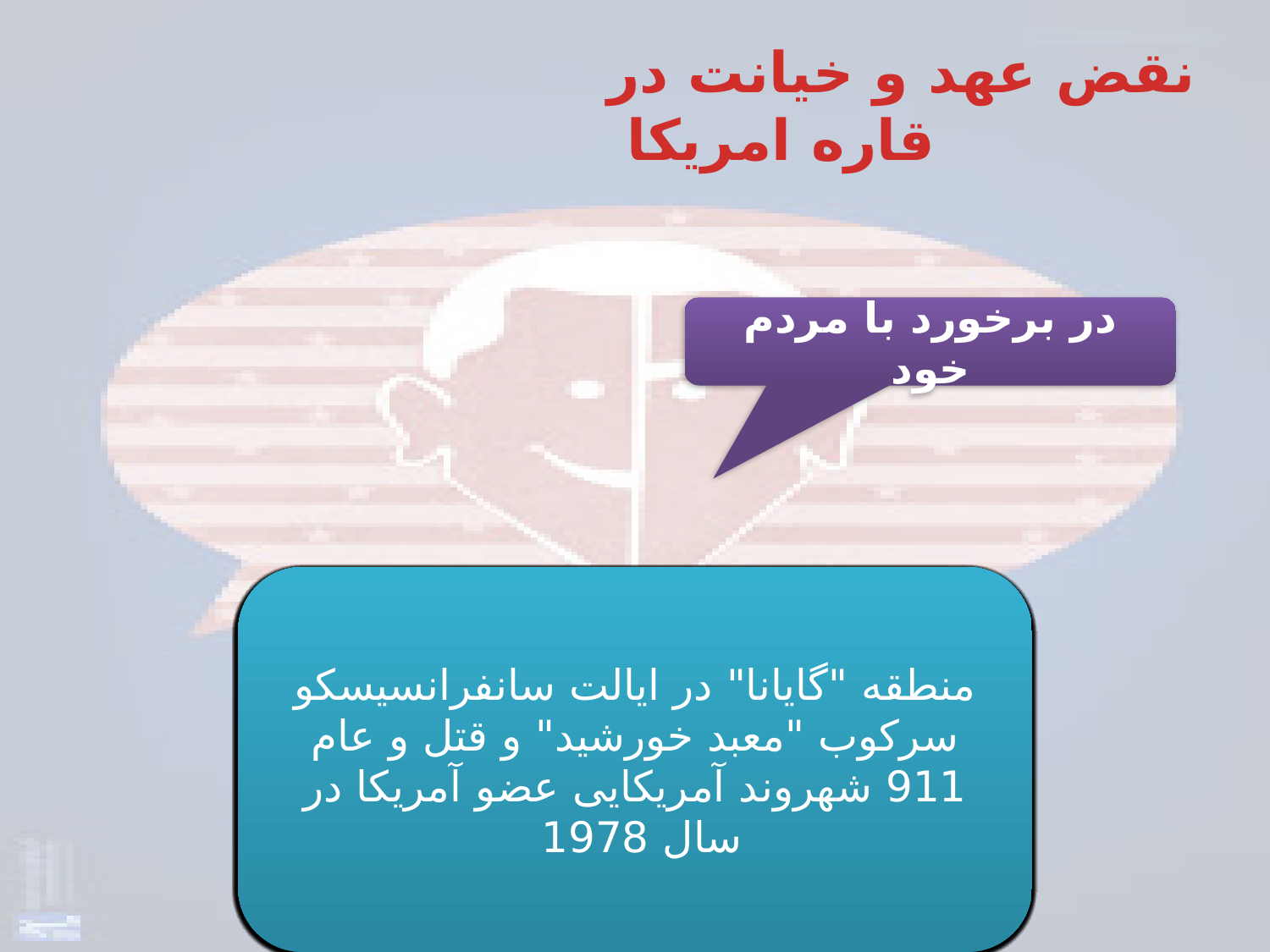

نقض عهد و خیانت در قاره امریکا
در برخورد با مردم خود
شیکاگو، سرکوب خونین تظاهرات کارگران- 1886م

داکوتای جنوبی، کشتار 300 تن از سرخپوستان- 1890م
شیکاگو، سرکوب اعتصاب کارگران راه آهن- 1894م
مینِسوتا، سرکوب سرخپوستان چیپوو- 1898م
آیداهو، اشغال منطقه معادن کوئر دآلن1892
اوکلاهوما، سرکوب شورش سرخپوستان کریک- 1901م
کلورادو، سرکوب اعتصاب معدنچیان- 1914م
کلورادو، سرکوب اعتصاب معدنچیان- 1914م
تگزاس، سرکوب قیام مکزیکی- امریکایی ها- 1915م
ویرجینیای غربی، حمله به معدنچیان- 21 و1920م
واشنگتن دی سی، سرکوب سربازان جنگ جهانی اول- 1932م
دیترویت، سرکوب شورش سیاهان- 1943م
دیترویت، سرکوب خونین جنبش سیاهان- 1967م
امریکا، سرکوب «حزب پلنگان سیاه»- 80  تا  1966م
نیویورک، ترور ملکوم ایکس- 1965م
پورتوریکو ، سرکوب قیام استقلال طلبان در پانس- 1950م
پورتوریکو، بیرون کشیدن از چنگ اسپانیا- 1898م
گوام، بیرون کشیدن از چنگ اسپانیا- 1898م
داکوتای جنوبی، محاصره سرخپوستان شورشی در لاکوتاس- 1973م
یداهو، سرکوب اعتصاب کارگران معدن نقره- 1892م
فیلادلفیا، سرکوب «سازمان حرکت»- 85  تا  1972م
ممفیس، ترور مارتین لوتر کینگ در تنسی و اشغال شهرها- 1968م
جزایر وِرجین، سرکوب شورش سیاهان در «سنت کُرویکس- 1989م
لس آنجلس سرکوب شورش مردم1992
حمله به واکو محل فرقه دیویدیان در 28 فوریه 1993 و سوزاندن بیش از50 نفر
سرکوب جنبش وال استریت و یا 1درصد در مقابل 99درصد 17 سپتامبر 2011
سرکوب جنبش اعتراضی سیاهان به خشونت پلیس  2015-2016
منطقه "گایانا" در ایالت سانفرانسیسکو سرکوب "معبد خورشید" و قتل و عام 911 شهروند آمریکایی عضو آمریکا در سال 1978